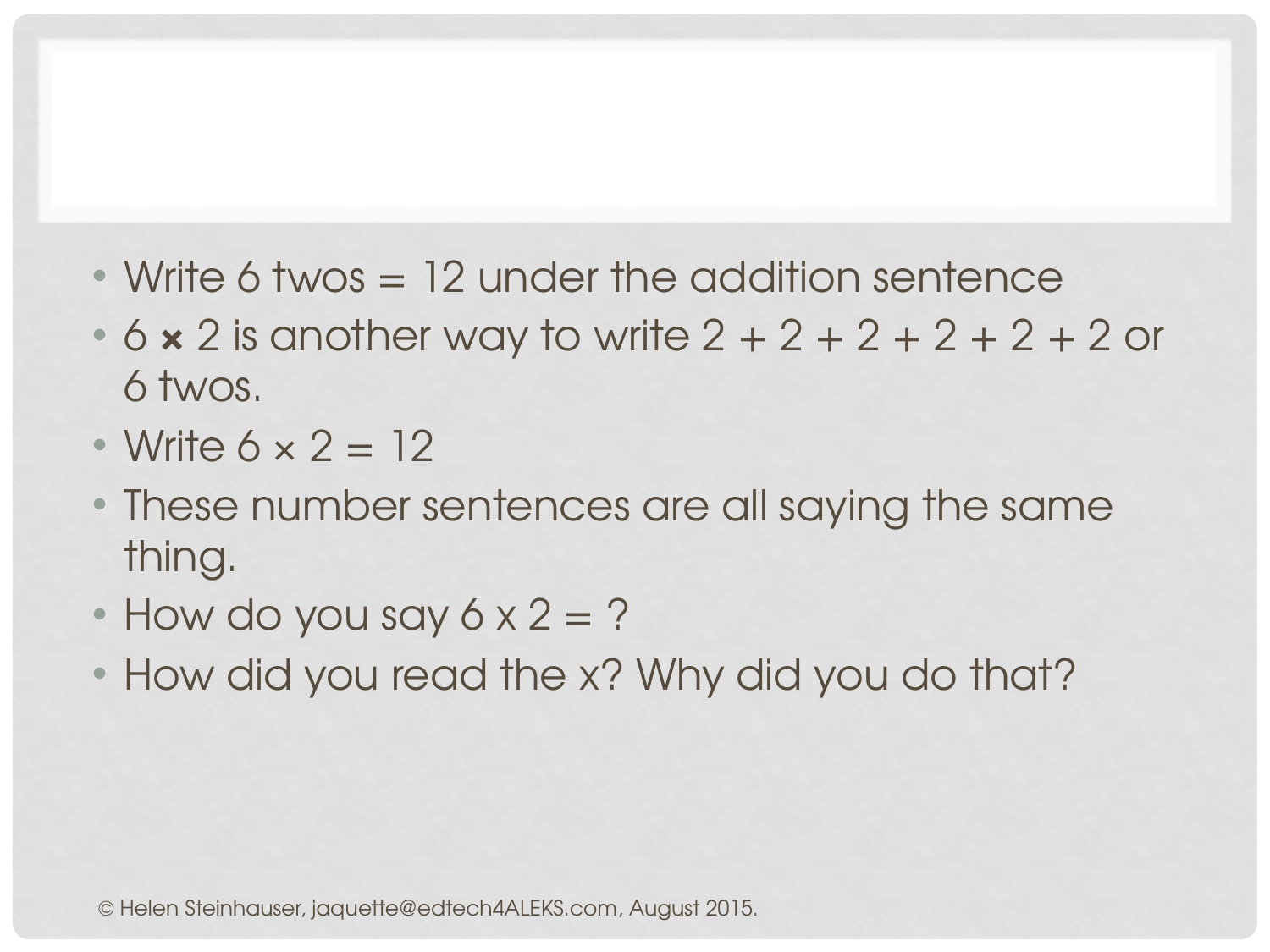

#
Write 6 twos = 12 under the addition sentence
6 × 2 is another way to write 2 + 2 + 2 + 2 + 2 + 2 or 6 twos.
Write 6 × 2 = 12
These number sentences are all saying the same thing.
How do you say 6 x 2 = ?
How did you read the x? Why did you do that?
© Helen Steinhauser, jaquette@edtech4ALEKS.com, August 2015.